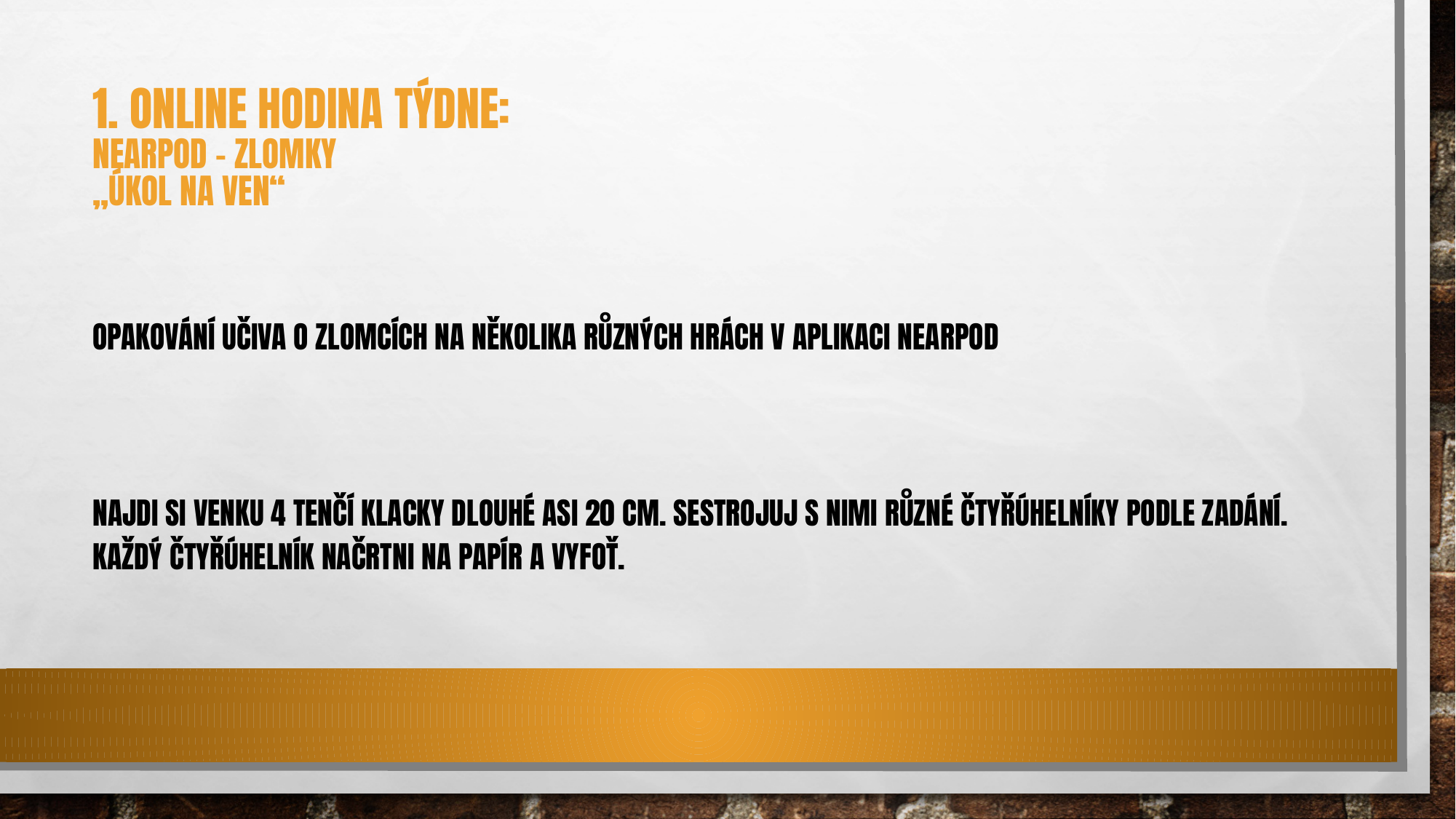

# 1. Online hodina týdne: nearpod – zlomky „úkol na ven“
Opakování učiva o zlomcích na několika různých hrách v aplikaci nearpod

Najdi si venku 4 tenčí klacky dlouhé asi 20 cm. Sestrojuj s nimi různé čtyřúhelníky podle zadání. Každý čtyřúhelník načrtni na papír a vyfoť.